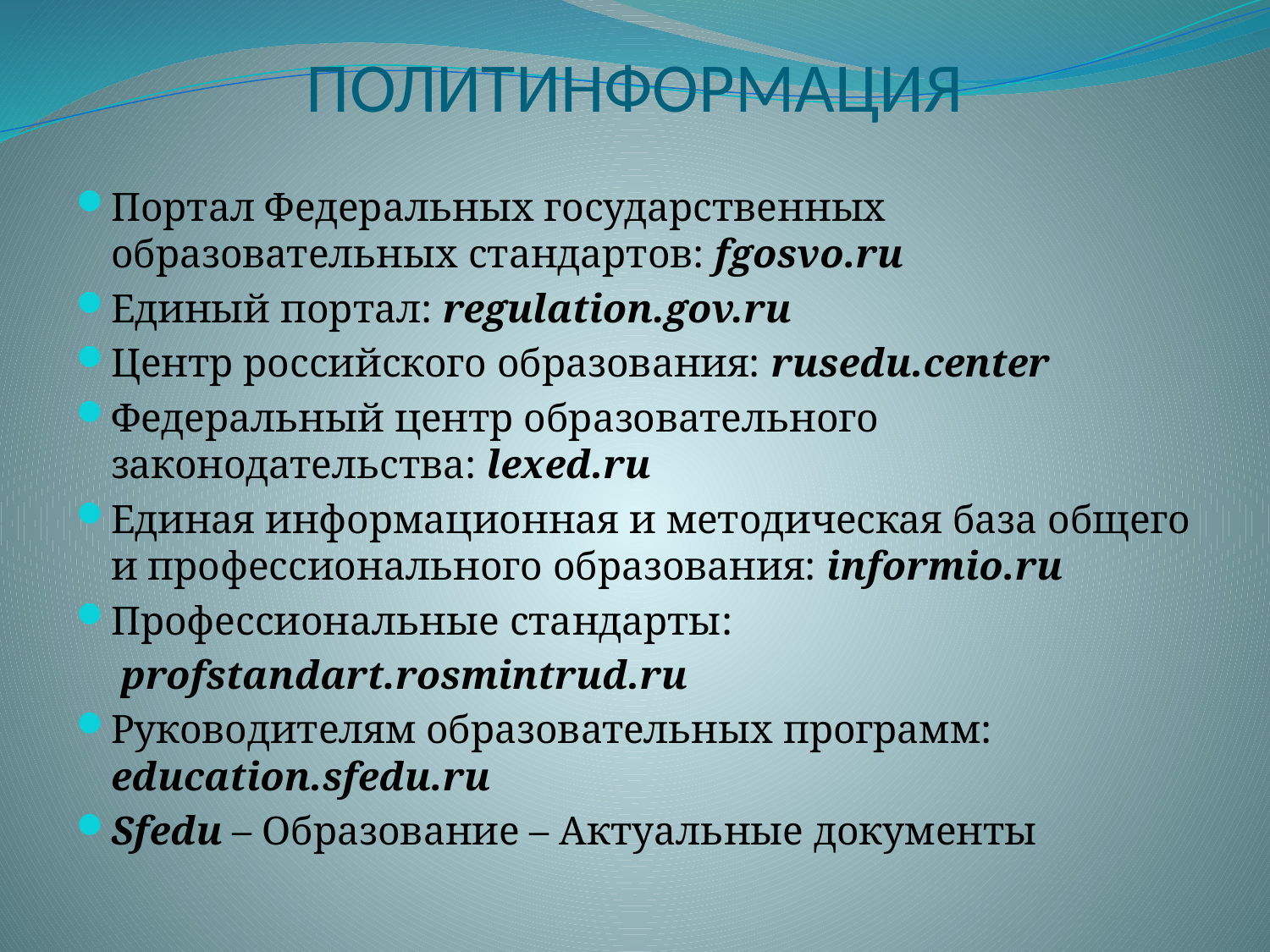

# ПОЛИТИНФОРМАЦИЯ
Портал Федеральных государственных образовательных стандартов: fgosvo.ru
Единый портал: regulation.gov.ru
Центр российского образования: rusedu.center
Федеральный центр образовательного законодательства: lexed.ru
Единая информационная и методическая база общего и профессионального образования: informio.ru
Профессиональные стандарты:
	 profstandart.rosmintrud.ru
Руководителям образовательных программ: education.sfedu.ru
Sfedu – Образование – Актуальные документы